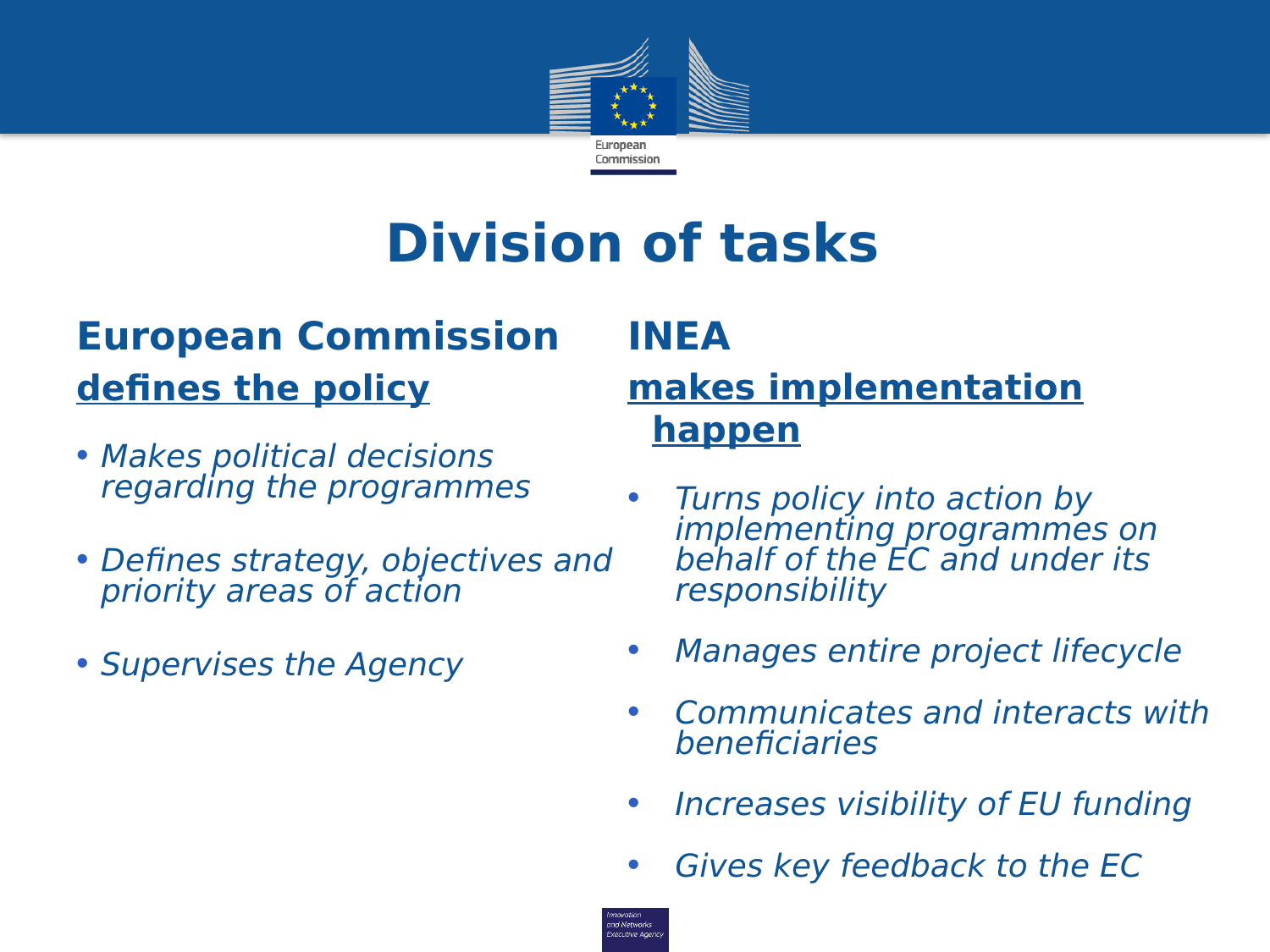

# Division of tasks
European Commission
defines the policy

Makes political decisions regarding the programmes

Defines strategy, objectives and priority areas of action

Supervises the Agency
INEA
makes implementation happen

Turns policy into action by implementing programmes on behalf of the EC and under its responsibility

Manages entire project lifecycle

Communicates and interacts with beneficiaries

Increases visibility of EU funding

Gives key feedback to the EC